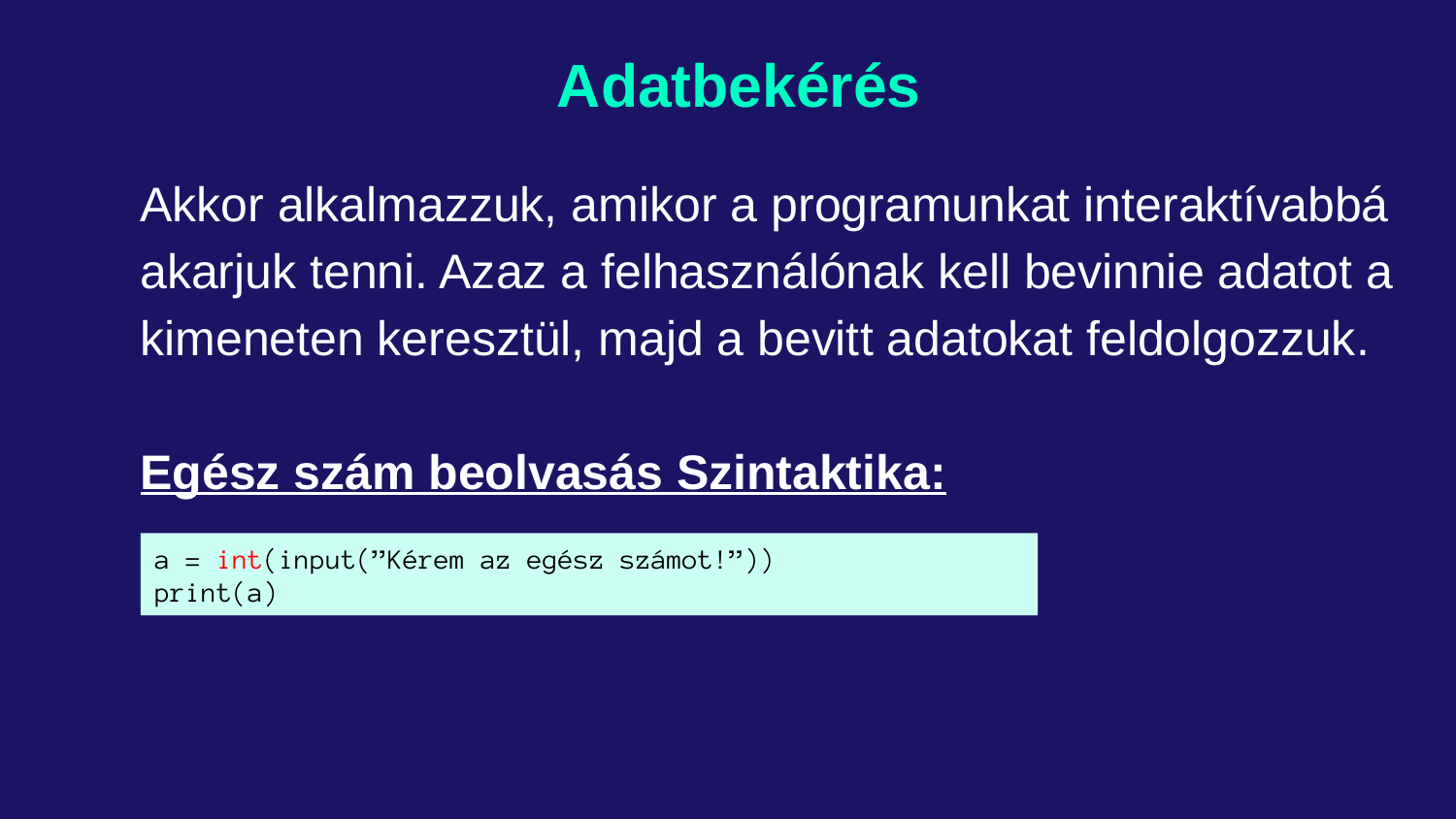

# Adatbekérés
Akkor alkalmazzuk, amikor a programunkat interaktívabbá akarjuk tenni. Azaz a felhasználónak kell bevinnie adatot a kimeneten keresztül, majd a bevitt adatokat feldolgozzuk.

Egész szám beolvasás Szintaktika:

a = int(input(”Kérem az egész számot!”))
print(a)